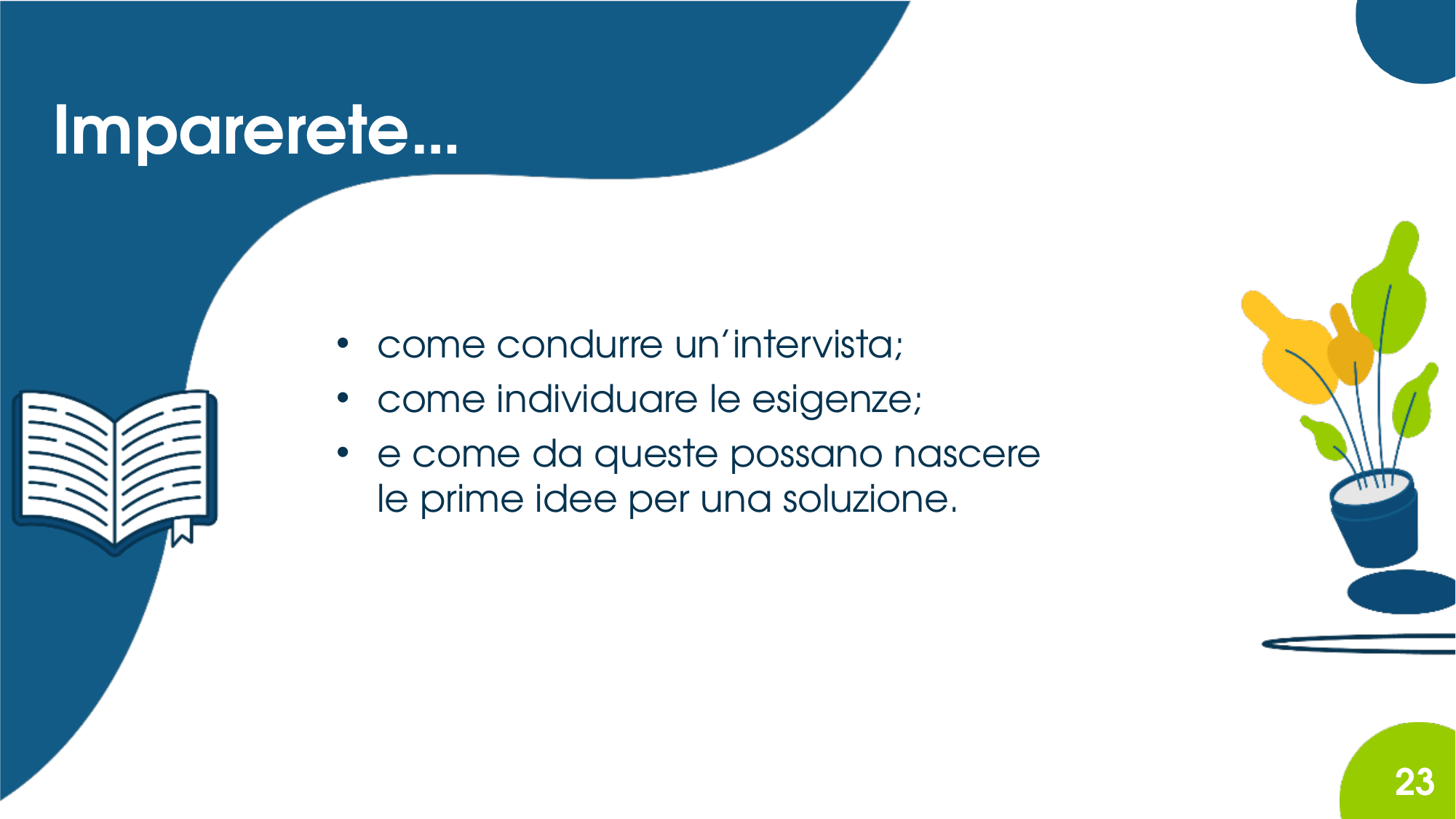

Imparerete…
come condurre un’intervista;
come individuare le esigenze;
e come da queste possano nascere le prime idee per una soluzione.

23